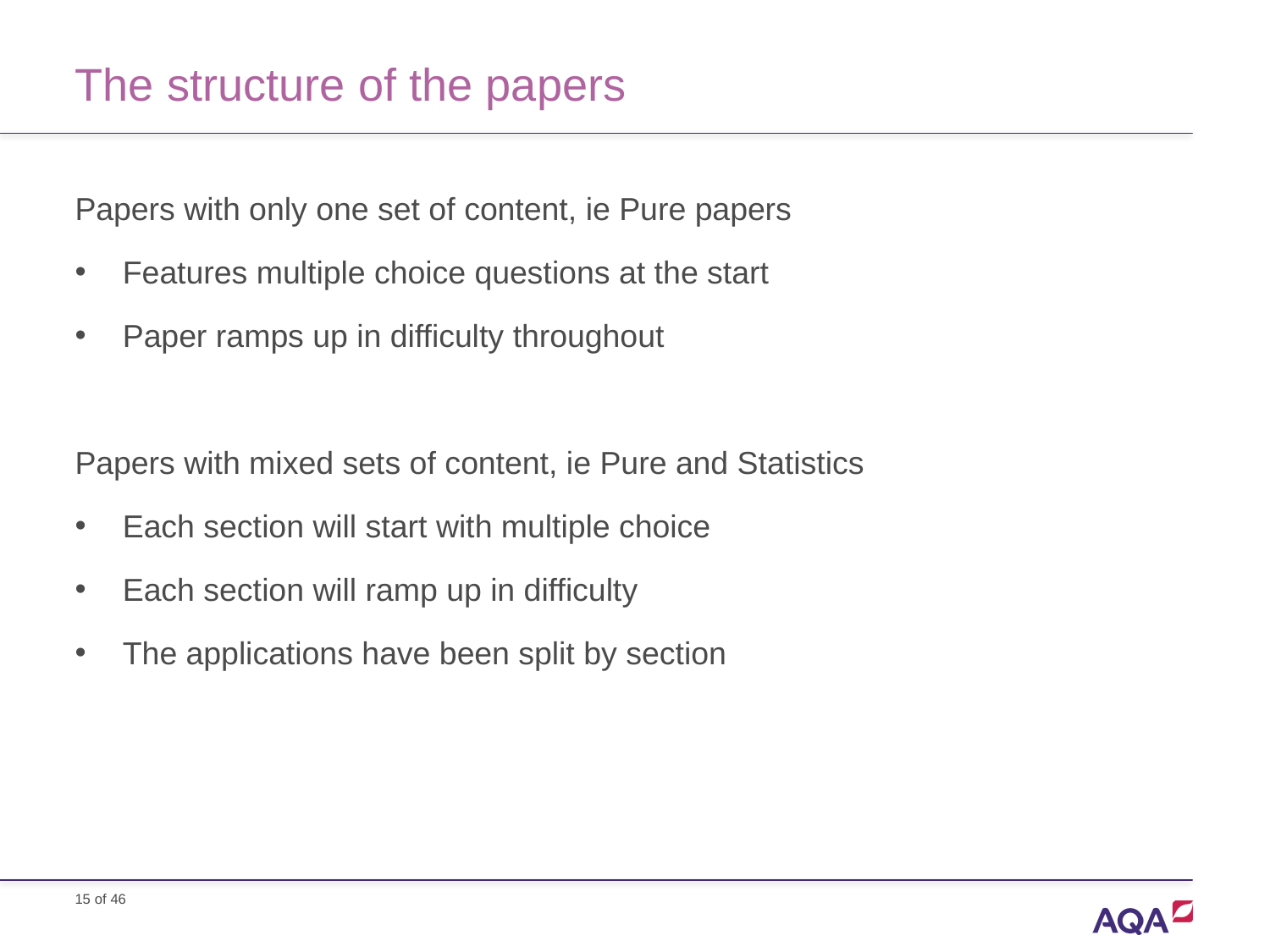

# The structure of the papers
Papers with only one set of content, ie Pure papers
Features multiple choice questions at the start
Paper ramps up in difficulty throughout

Papers with mixed sets of content, ie Pure and Statistics
Each section will start with multiple choice
Each section will ramp up in difficulty
The applications have been split by section